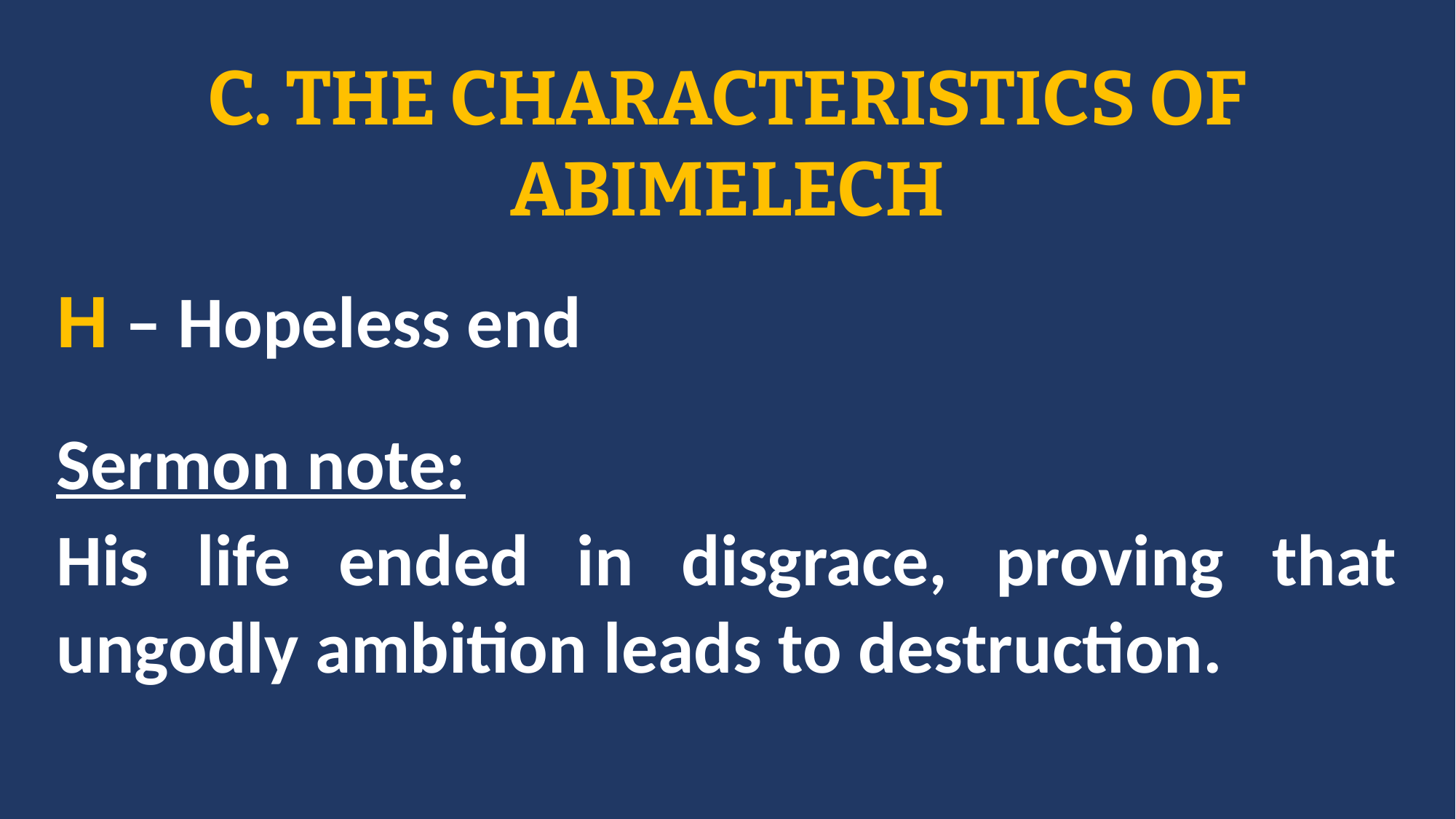

C. THE CHARACTERISTICS OF ABIMELECH

H – Hopeless end

Sermon note:
His life ended in disgrace, proving that ungodly ambition leads to destruction.